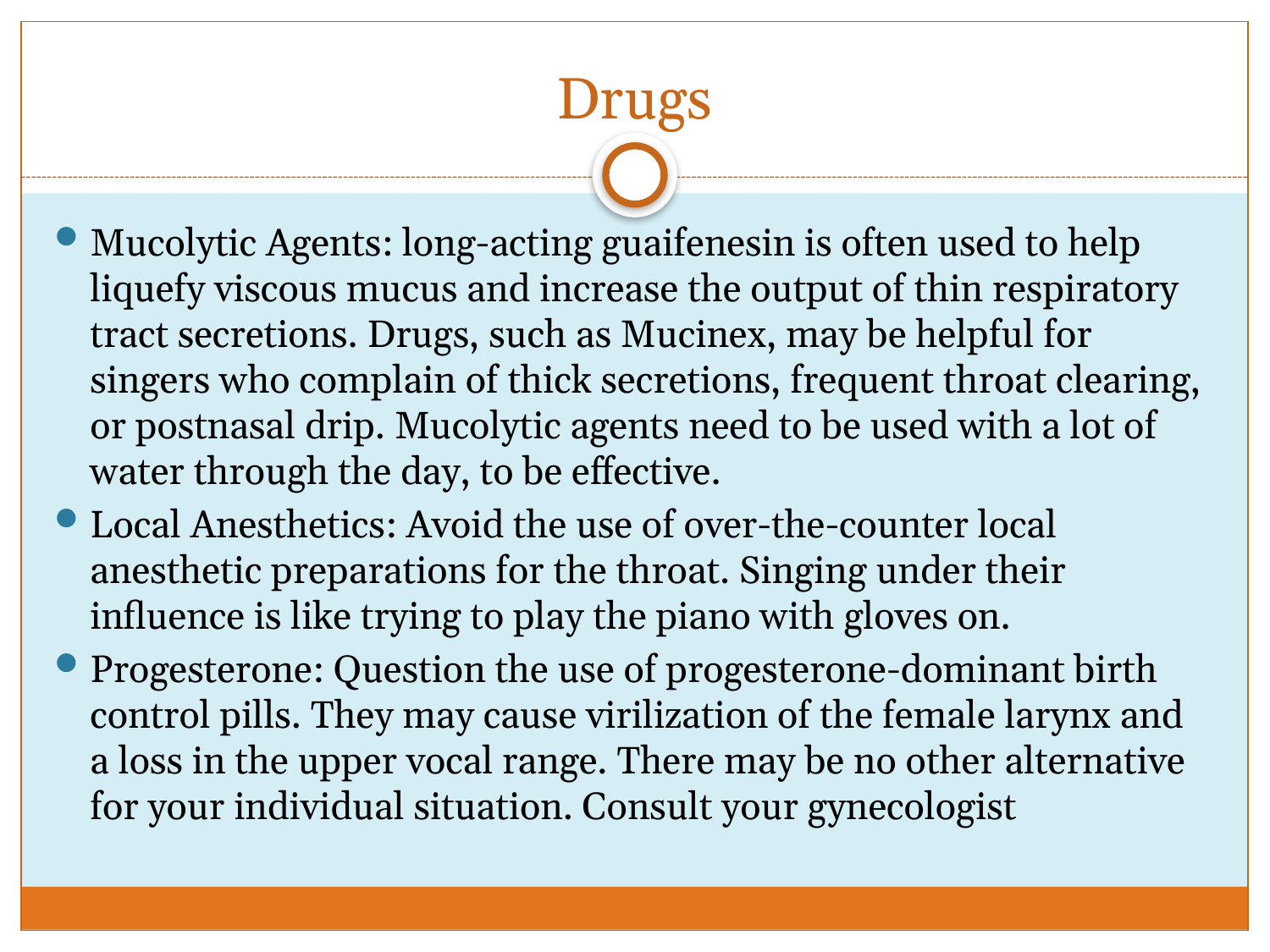

# Drugs
Mucolytic Agents: long-acting guaifenesin is often used to help liquefy viscous mucus and increase the output of thin respiratory tract secretions. Drugs, such as Mucinex, may be helpful for singers who complain of thick secretions, frequent throat clearing, or postnasal drip. Mucolytic agents need to be used with a lot of water through the day, to be effective.
Local Anesthetics: Avoid the use of over-the-counter local anesthetic preparations for the throat. Singing under their influence is like trying to play the piano with gloves on.
Progesterone: Question the use of progesterone-dominant birth control pills. They may cause virilization of the female larynx and a loss in the upper vocal range. There may be no other alternative for your individual situation. Consult your gynecologist